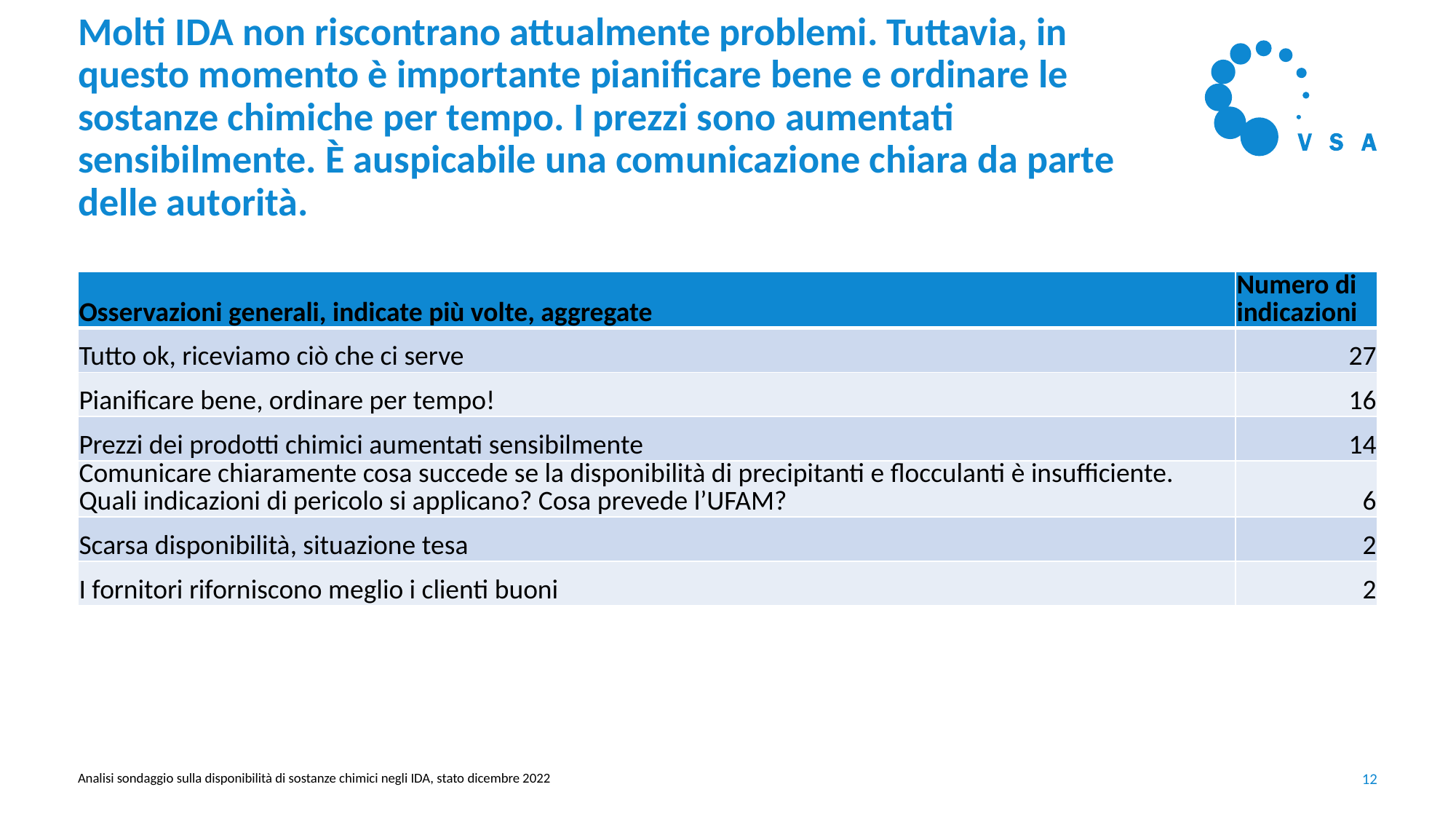

# Molti IDA non riscontrano attualmente problemi. Tuttavia, in questo momento è importante pianificare bene e ordinare le sostanze chimiche per tempo. I prezzi sono aumentati sensibilmente. È auspicabile una comunicazione chiara da parte delle autorità.
| Osservazioni generali, indicate più volte, aggregate | Numero di indicazioni |
| --- | --- |
| Tutto ok, riceviamo ciò che ci serve | 27 |
| Pianificare bene, ordinare per tempo! | 16 |
| Prezzi dei prodotti chimici aumentati sensibilmente | 14 |
| Comunicare chiaramente cosa succede se la disponibilità di precipitanti e flocculanti è insufficiente. Quali indicazioni di pericolo si applicano? Cosa prevede l’UFAM? | 6 |
| Scarsa disponibilità, situazione tesa | 2 |
| I fornitori riforniscono meglio i clienti buoni | 2 |
Analisi sondaggio sulla disponibilità di sostanze chimici negli IDA, stato dicembre 2022
12